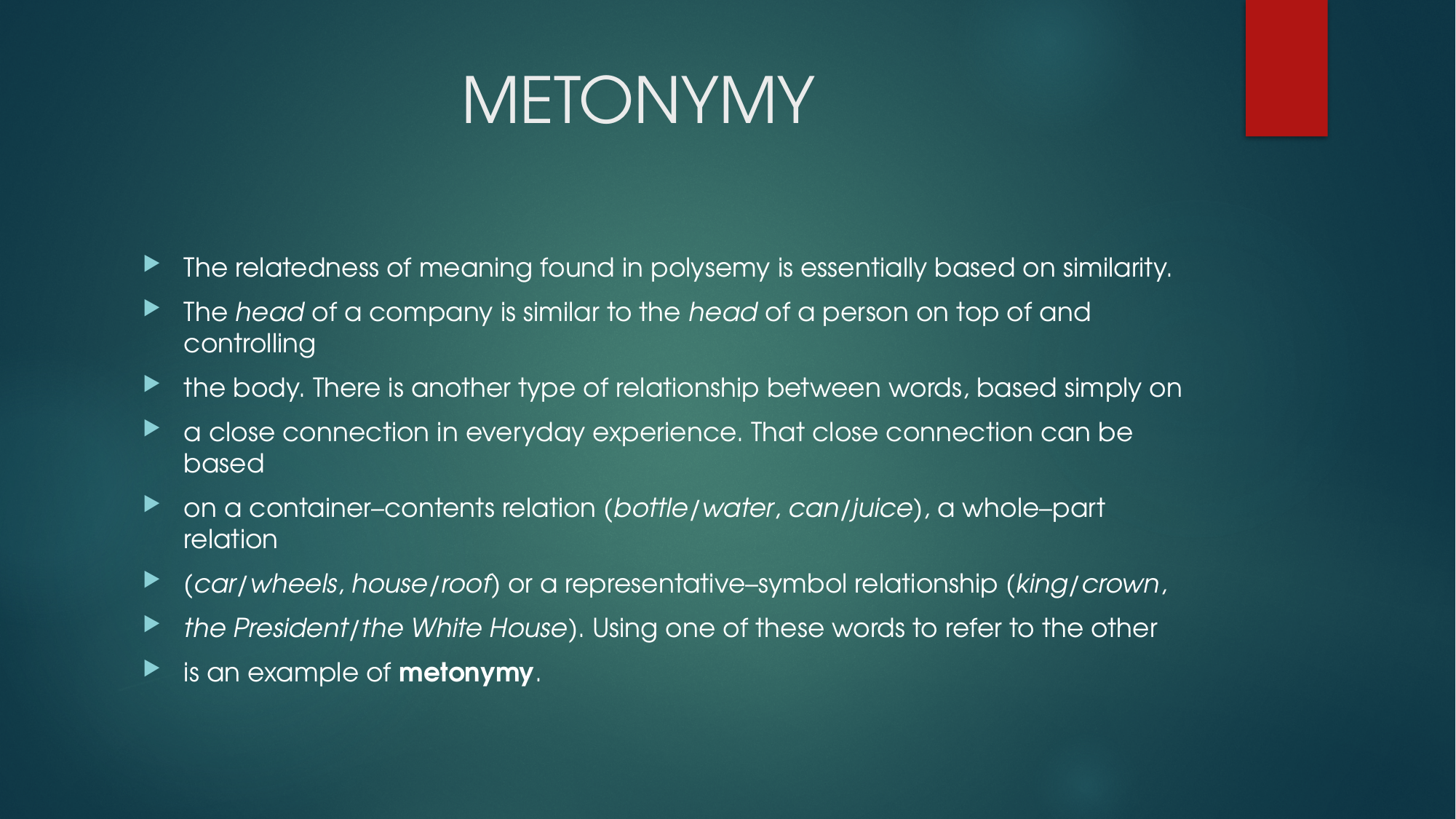

# METONYMY
The relatedness of meaning found in polysemy is essentially based on similarity.
The head of a company is similar to the head of a person on top of and controlling
the body. There is another type of relationship between words, based simply on
a close connection in everyday experience. That close connection can be based
on a container–contents relation (bottle/water, can/juice), a whole–part relation
(car/wheels, house/roof) or a representative–symbol relationship (king/crown,
the President/the White House). Using one of these words to refer to the other
is an example of metonymy.